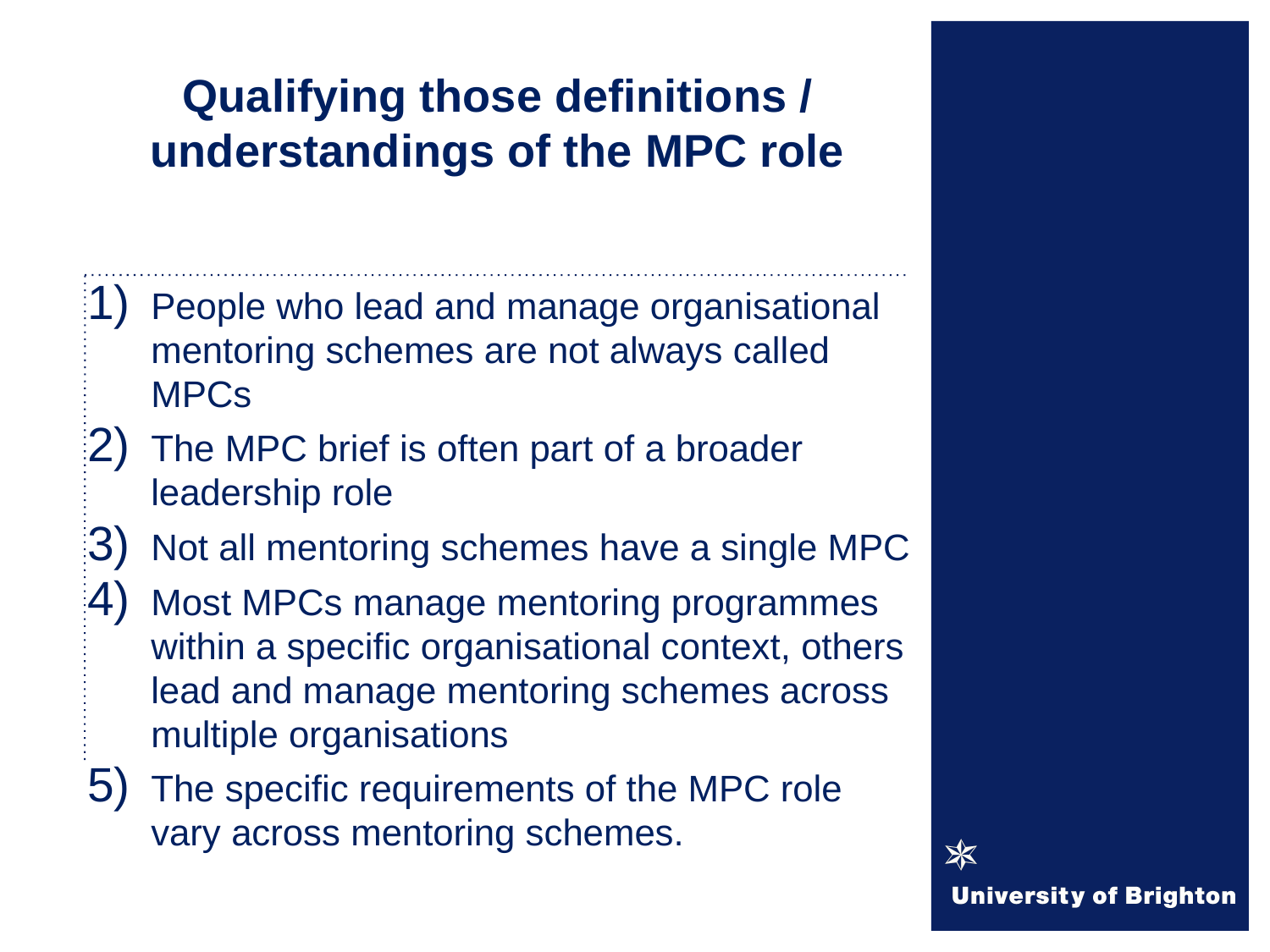

# Qualifying those definitions / understandings of the MPC role
People who lead and manage organisational mentoring schemes are not always called MPCs
The MPC brief is often part of a broader leadership role
Not all mentoring schemes have a single MPC
Most MPCs manage mentoring programmes within a specific organisational context, others lead and manage mentoring schemes across multiple organisations
The specific requirements of the MPC role vary across mentoring schemes.